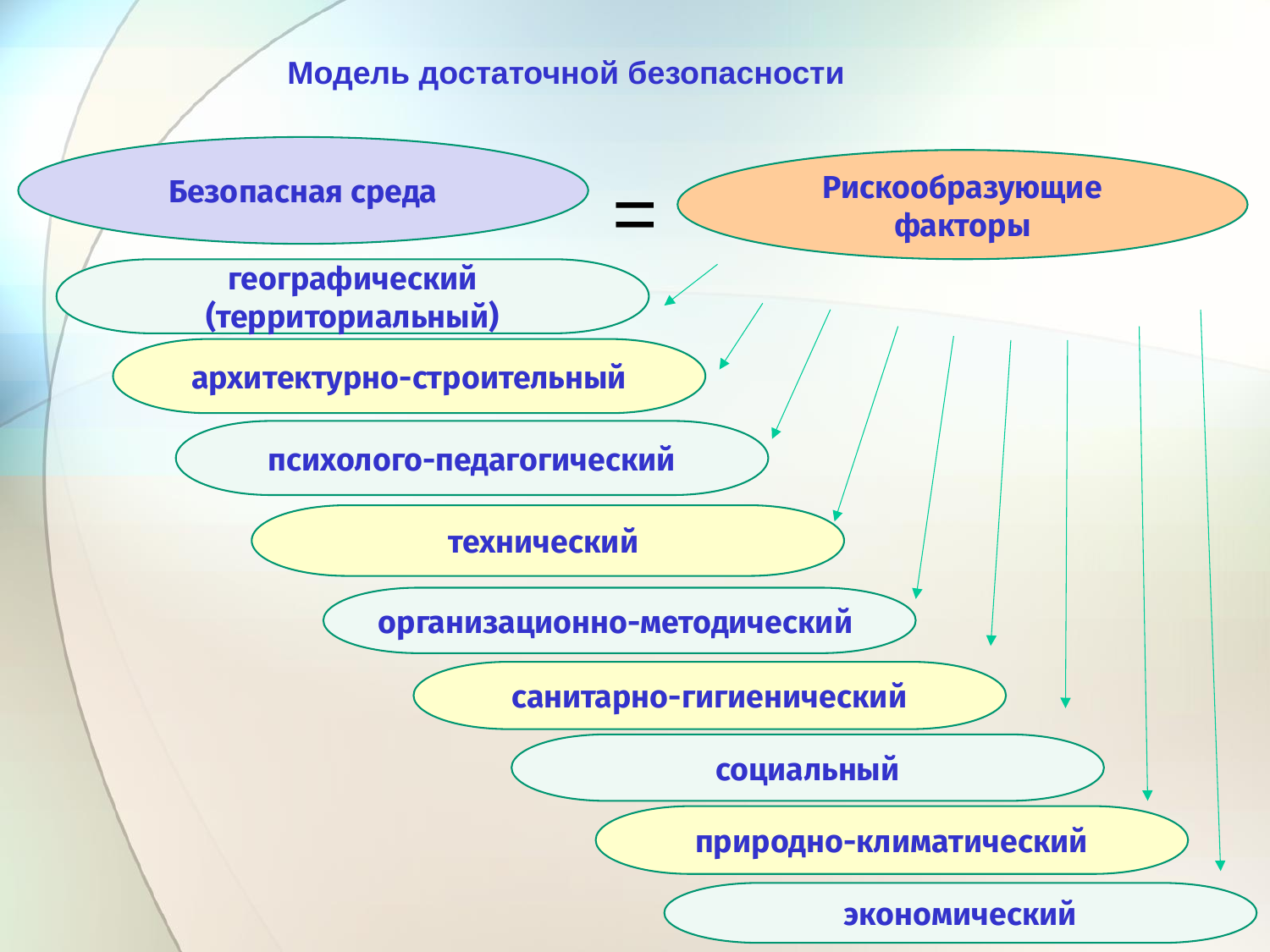

Модель достаточной безопасности
Безопасная среда
Рискообразующие факторы
=
географический (территориальный)
архитектурно-строительный
психолого-педагогический
технический
организационно-методический
санитарно-гигиенический
социальный
природно-климатический
экономический